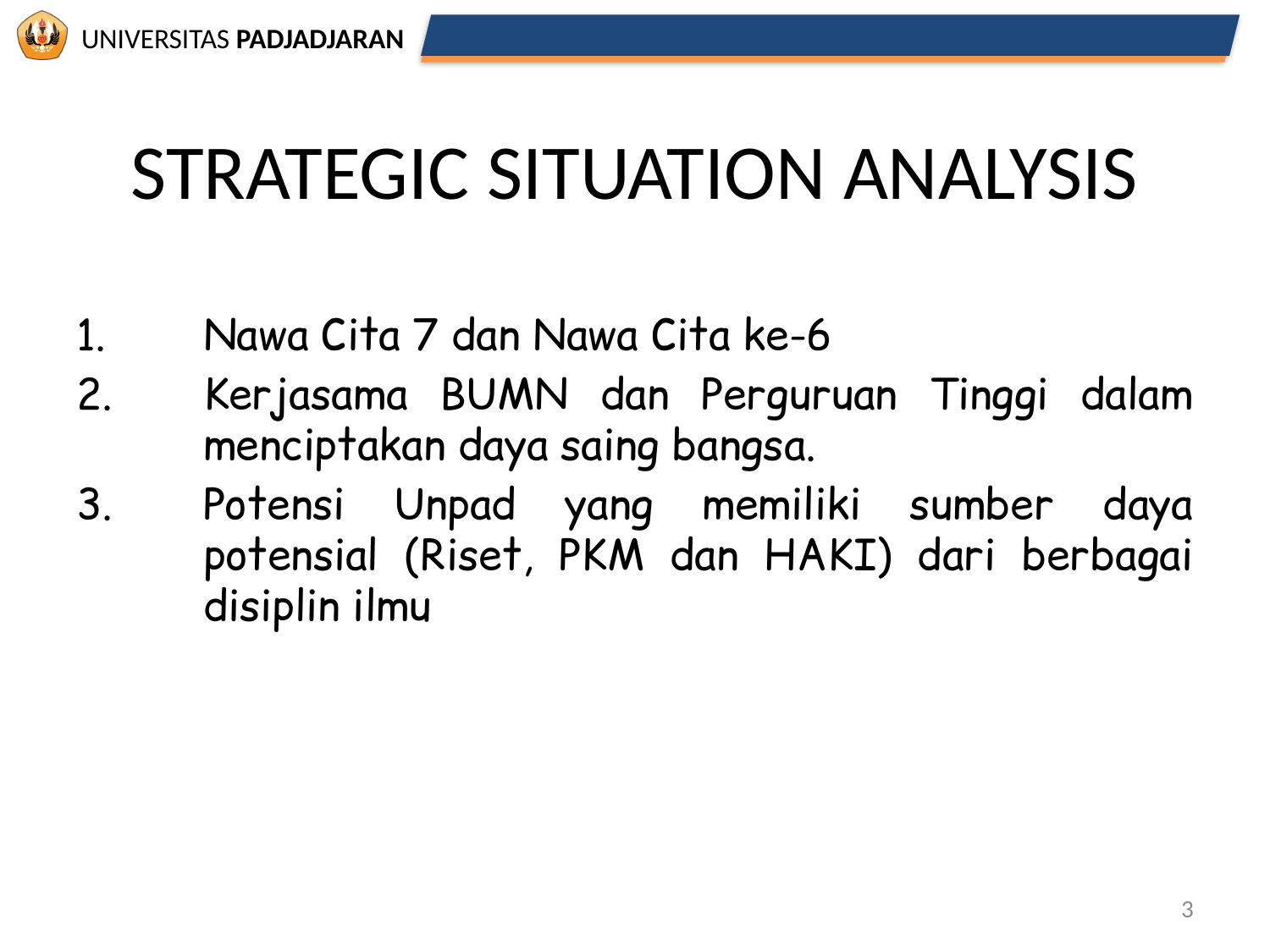

# STRATEGIC SITUATION ANALYSIS
Nawa Cita 7 dan Nawa Cita ke-6
Kerjasama BUMN dan Perguruan Tinggi dalam menciptakan daya saing bangsa.
Potensi Unpad yang memiliki sumber daya potensial (Riset, PKM dan HAKI) dari berbagai disiplin ilmu

3